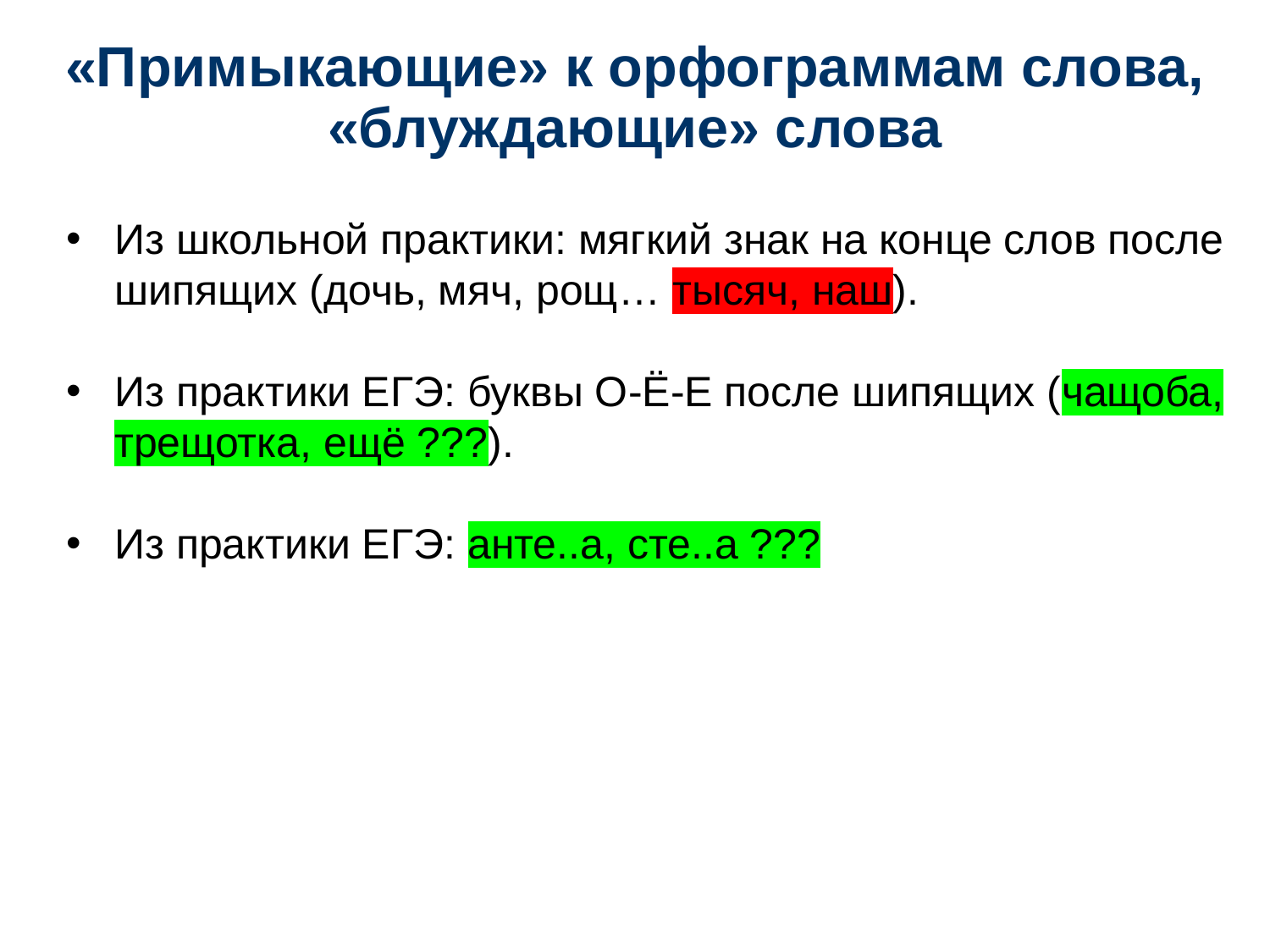

# «Примыкающие» к орфограммам слова, «блуждающие» слова
Из школьной практики: мягкий знак на конце слов после шипящих (дочь, мяч, рощ… тысяч, наш).

Из практики ЕГЭ: буквы О-Ё-Е после шипящих (чащоба, трещотка, ещё ???).

Из практики ЕГЭ: анте..а, сте..а ???